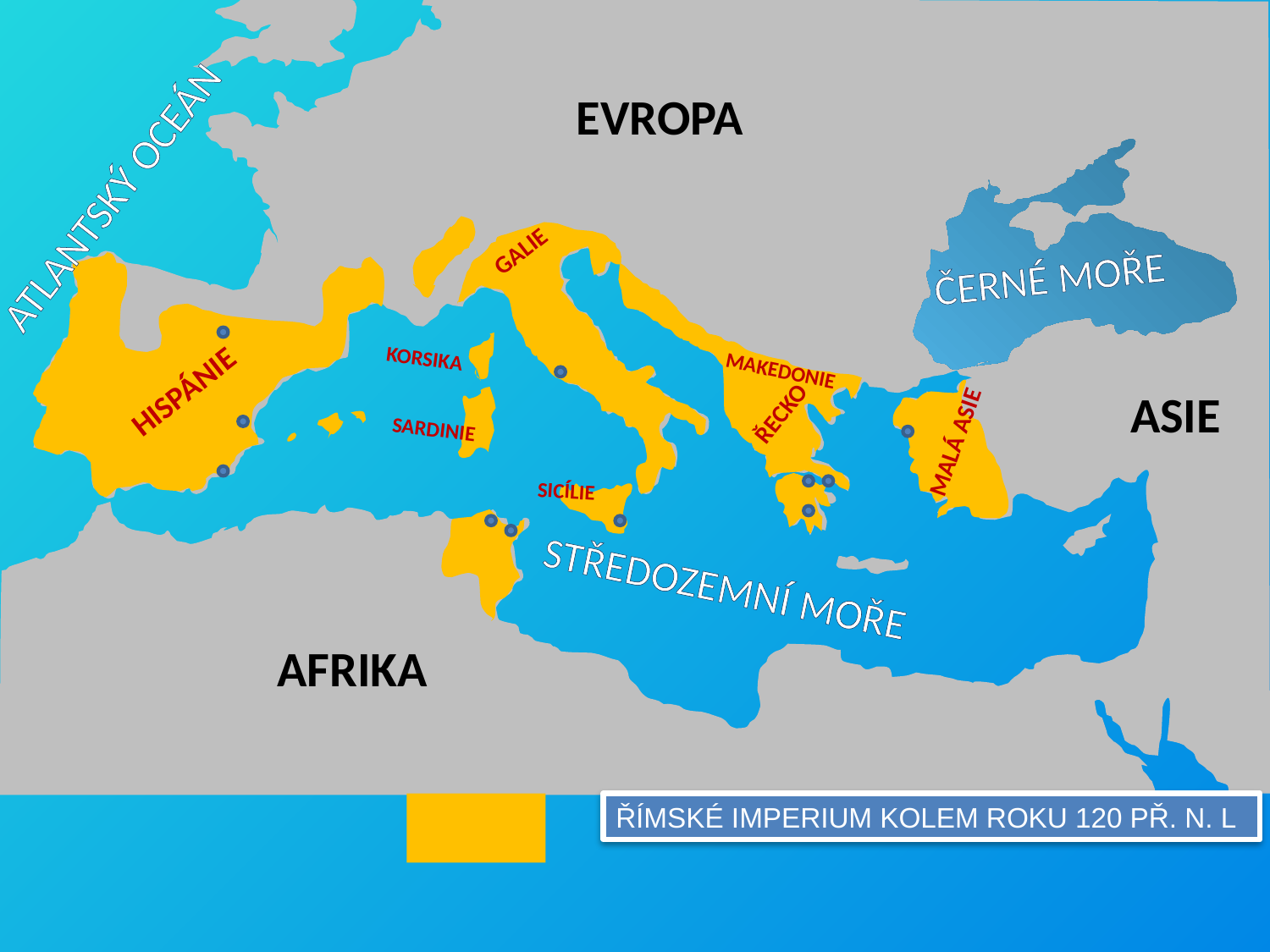

EVROPA

ATLANTSKÝ OCEÁN

GALIE
ČERNÉ MOŘE

KORSIKA
MAKEDONIE
HISPÁNIE

ASIE

ŘECKO

SARDINIE

MALÁ ASIE

SICÍLIE

STŘEDOZEMNÍ MOŘE
AFRIKA
ŘÍMSKÉ IMPERIUM KOLEM ROKU 120 PŘ. N. L